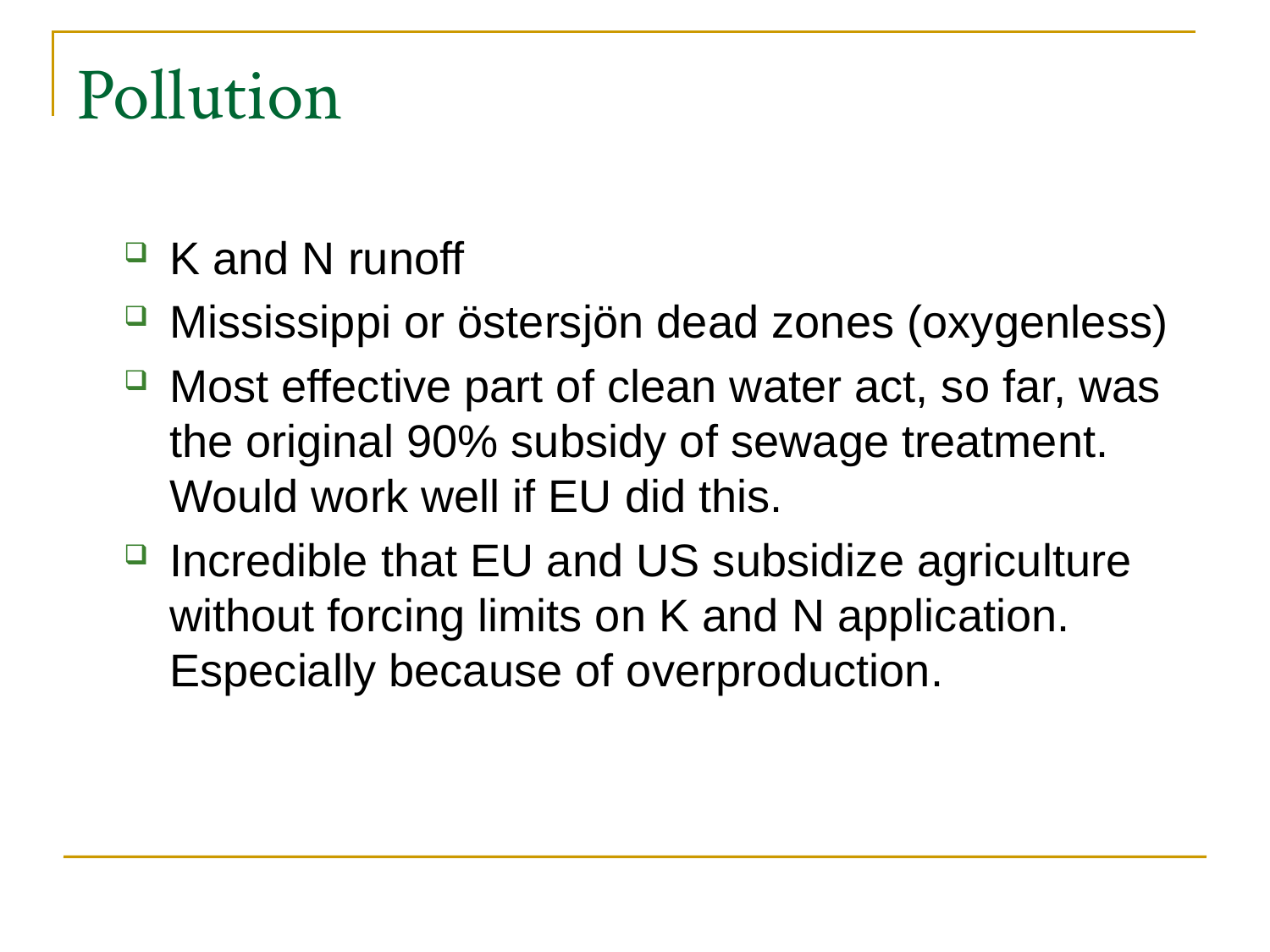

# Pollution
K and N runoff
Mississippi or östersjön dead zones (oxygenless)
Most effective part of clean water act, so far, was the original 90% subsidy of sewage treatment.  Would work well if EU did this.
Incredible that EU and US subsidize agriculture without forcing limits on K and N application.  Especially because of overproduction.